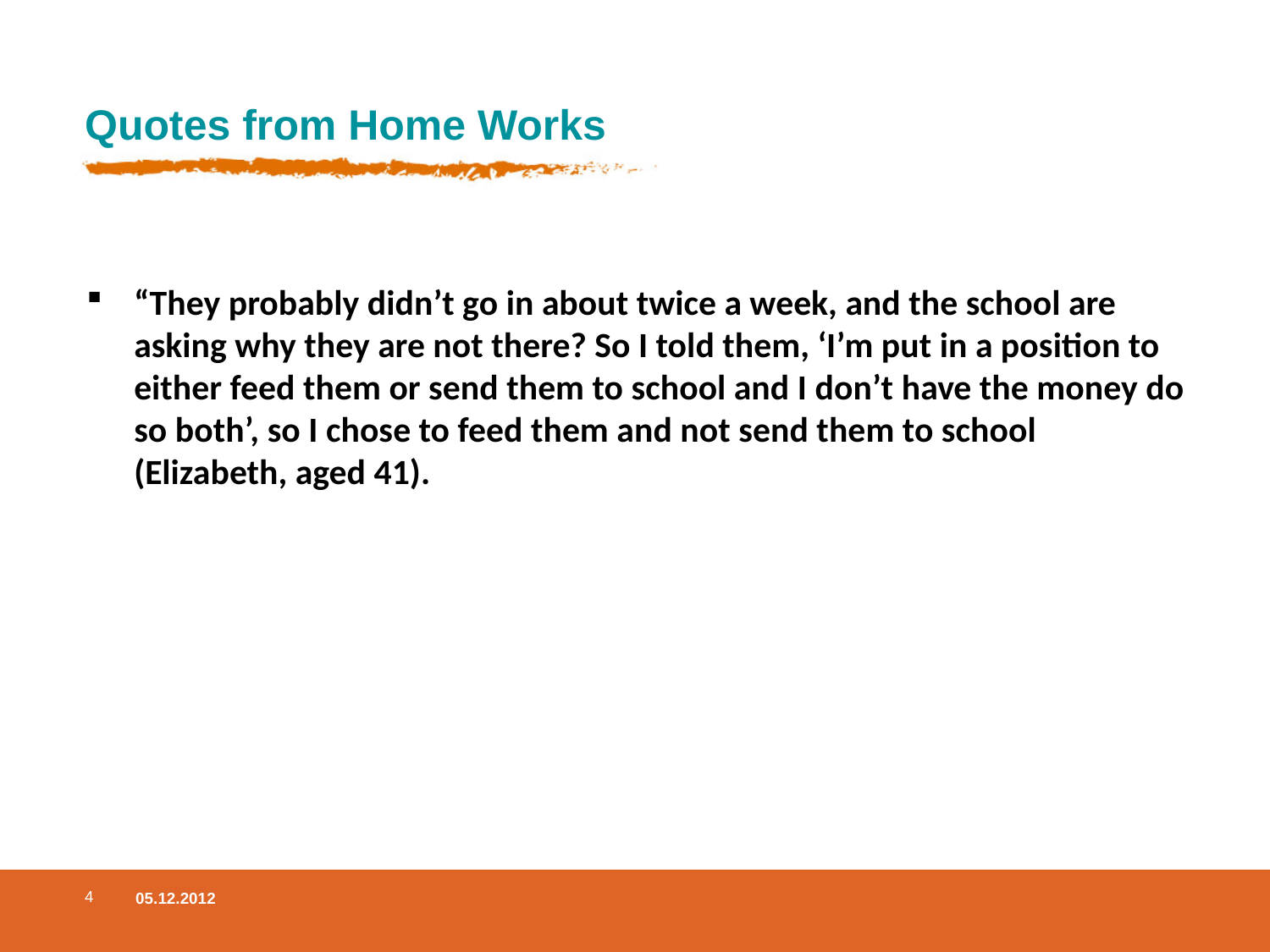

# Quotes from Home Works
“They probably didn’t go in about twice a week, and the school are asking why they are not there? So I told them, ‘I’m put in a position to either feed them or send them to school and I don’t have the money do so both’, so I chose to feed them and not send them to school (Elizabeth, aged 41).

4